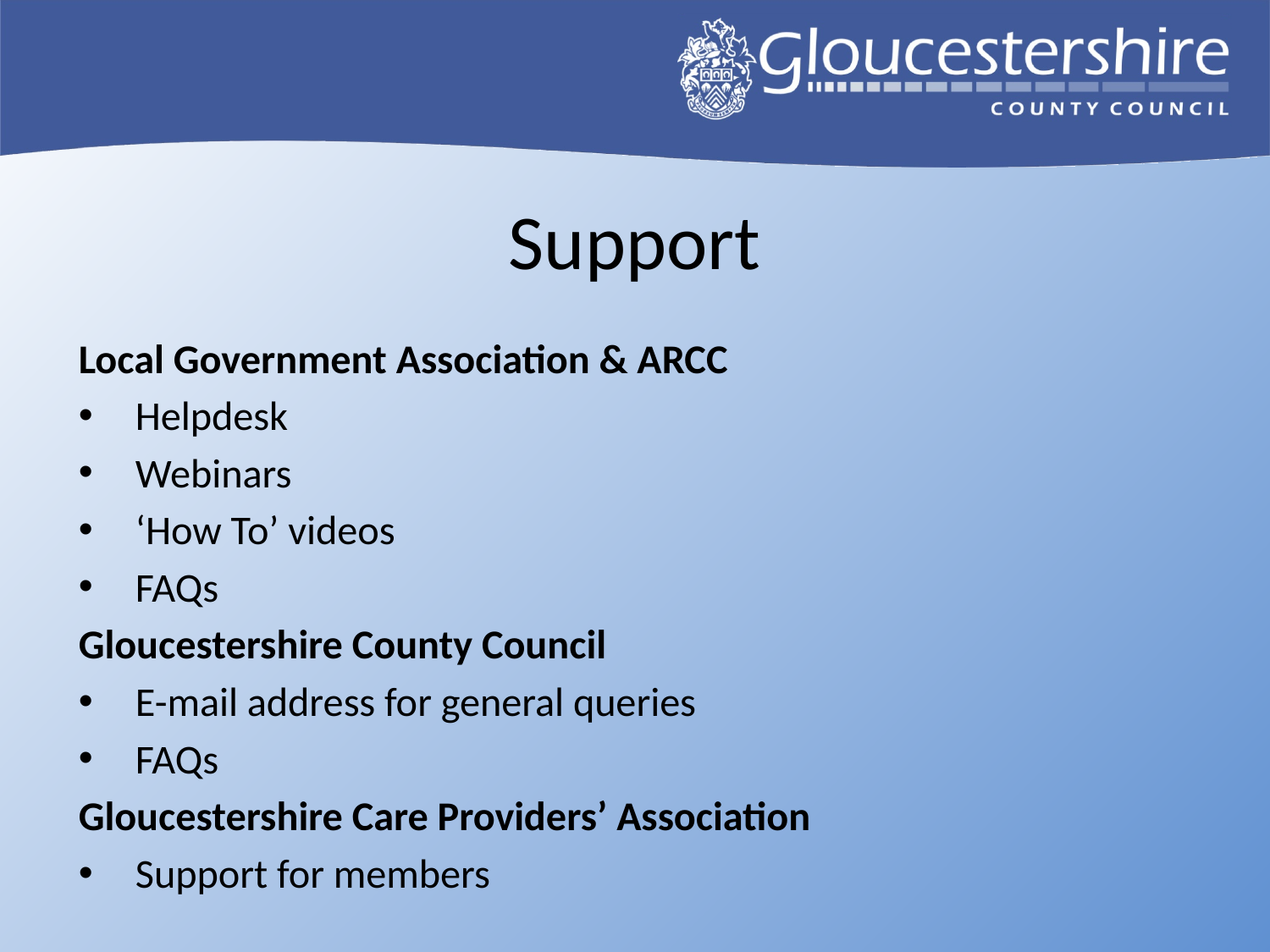

Support
Local Government Association & ARCC
Helpdesk
Webinars
‘How To’ videos
FAQs
Gloucestershire County Council
E-mail address for general queries
FAQs
Gloucestershire Care Providers’ Association
Support for members